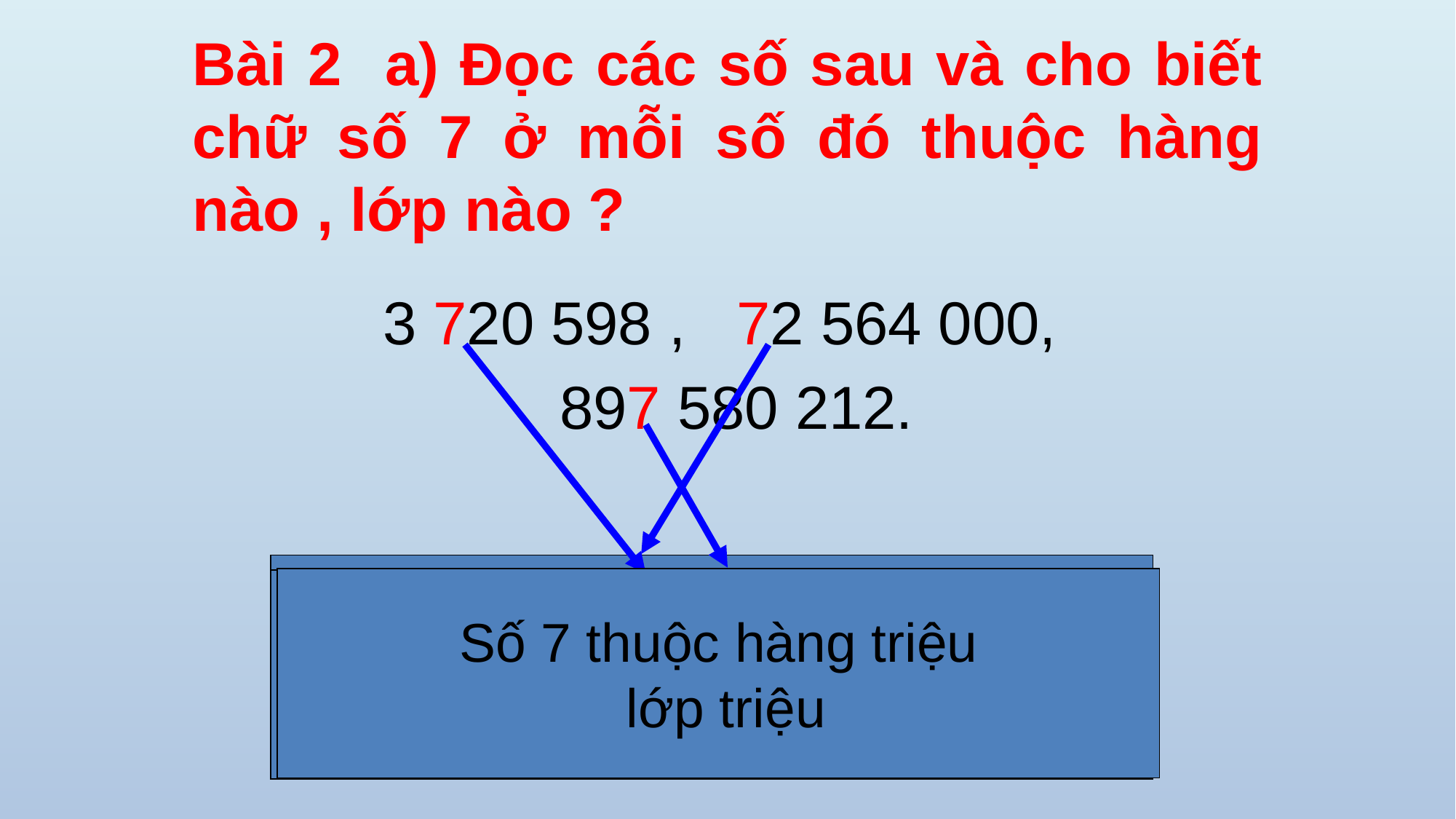

Bài 2  a) Đọc các số sau và cho biết chữ số 7 ở mỗi số đó thuộc hàng nào , lớp nào ?
3 720 598 ,   72 564 000,
 897 580 212.

Số 7 thuộc hàng trăm nghìn
Lớp nghìn
Số 7 thuộc hàng triệu
 lớp triệu
Số 7 thuộc hàng chục triệu
lớp triệu